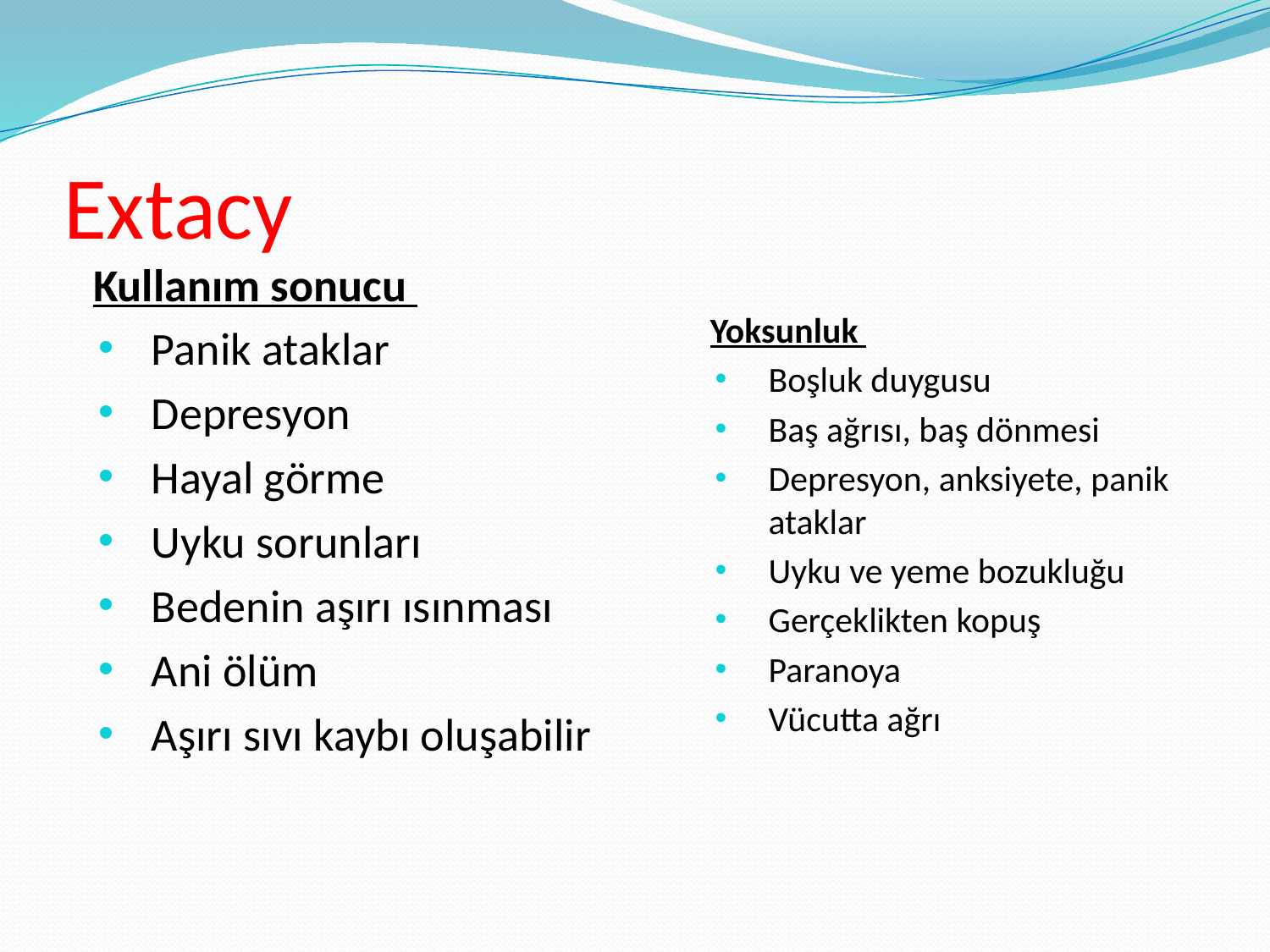

# Extacy
Kullanım sonucu
Panik ataklar
Depresyon
Hayal görme
Uyku sorunları
Bedenin aşırı ısınması
Ani ölüm
Aşırı sıvı kaybı oluşabilir
Yoksunluk
Boşluk duygusu
Baş ağrısı, baş dönmesi
Depresyon, anksiyete, panik ataklar
Uyku ve yeme bozukluğu
Gerçeklikten kopuş
Paranoya
Vücutta ağrı